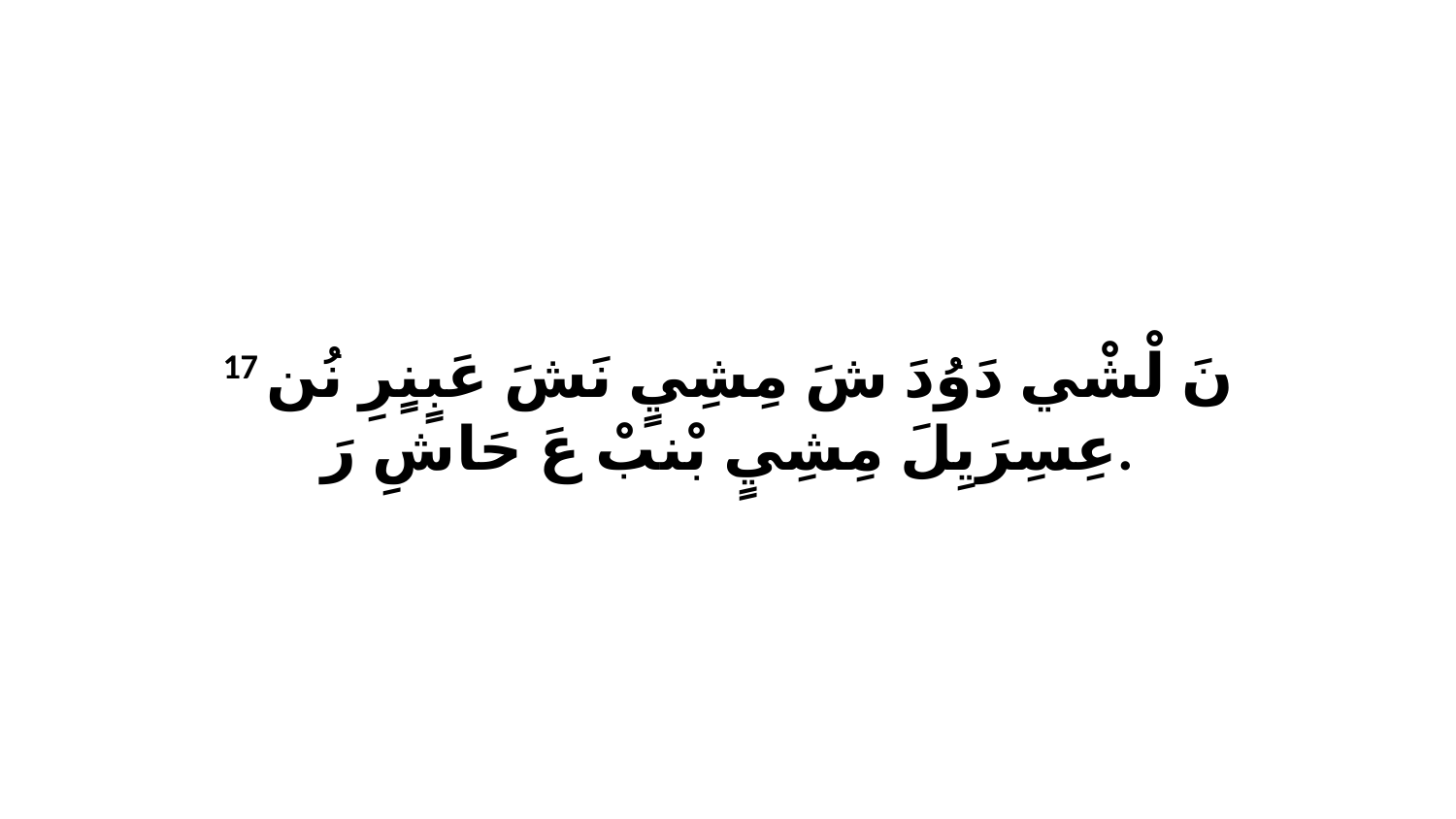

17 نَ لْشْي دَوُدَ شَ مِشِيٍ نَشَ عَبٍنٍرِ نُن عِسِرَيِلَ مِشِيٍ بْنبْ عَ حَاشِ رَ.